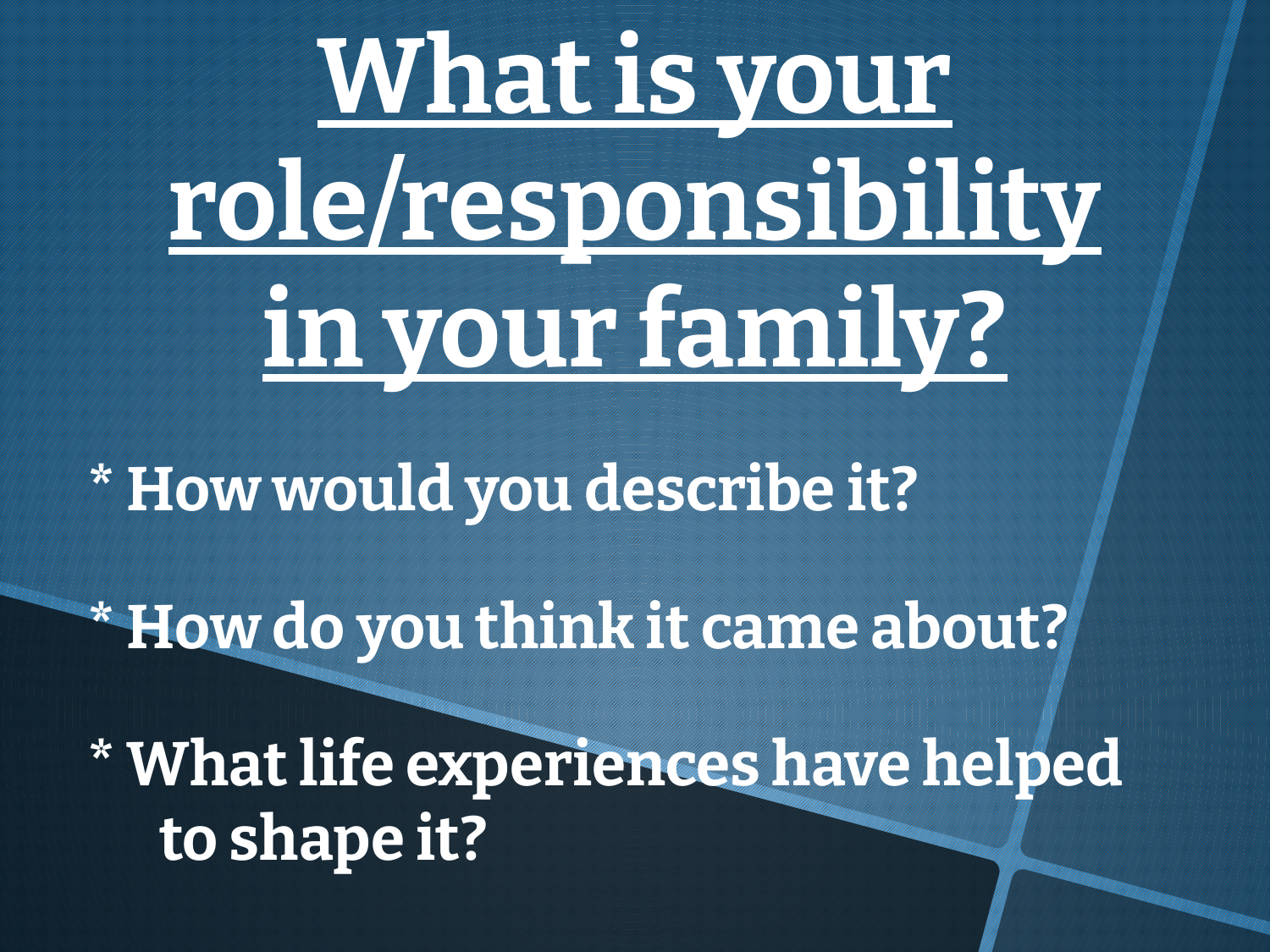

What is your role/responsibility
in your family?
* How would you describe it?

* How do you think it came about?

* What life experiences have helped to shape it?